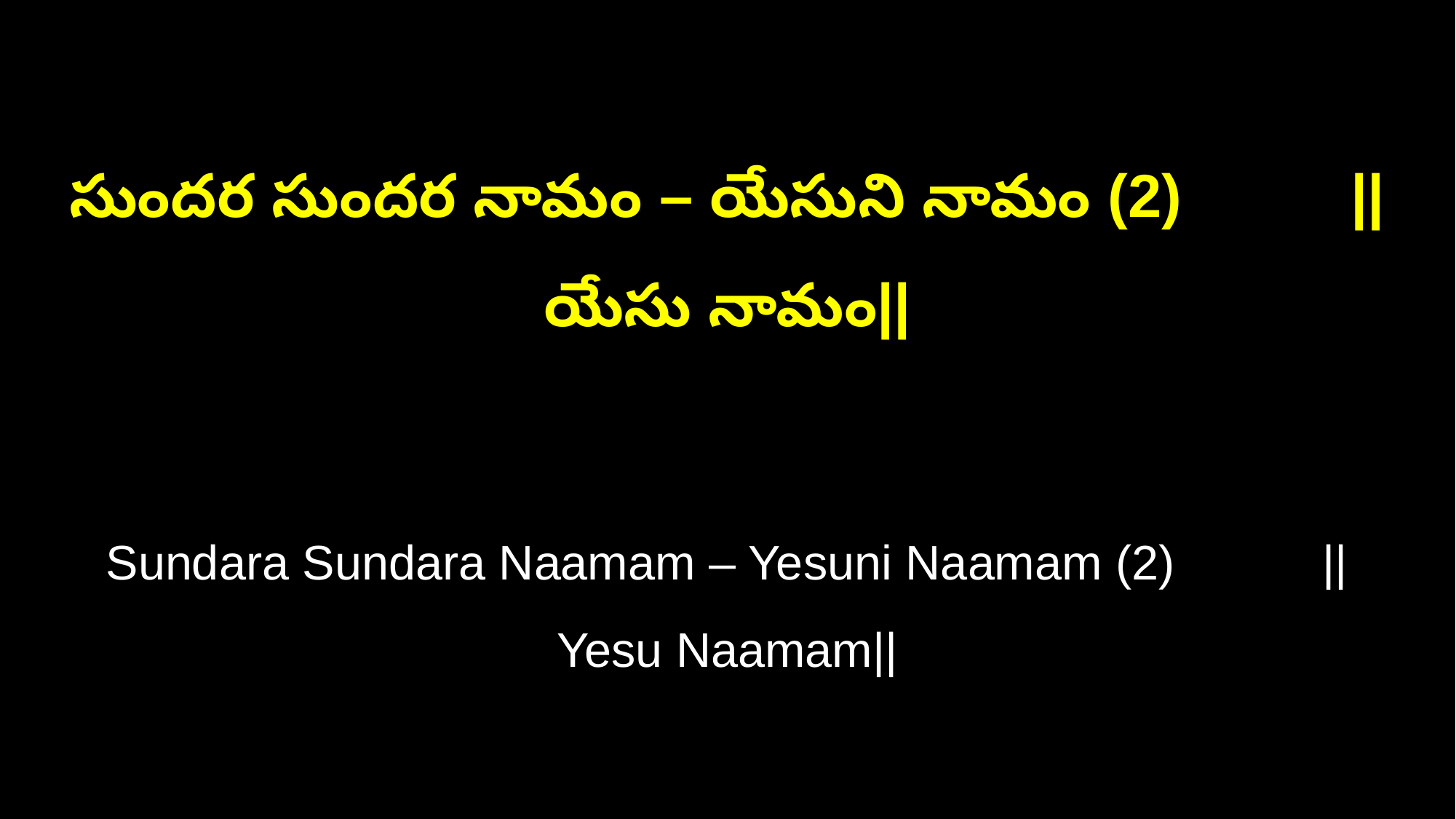

సుందర సుందర నామం – యేసుని నామం (2)          ||యేసు నామం||
Sundara Sundara Naamam – Yesuni Naamam (2)           ||Yesu Naamam||